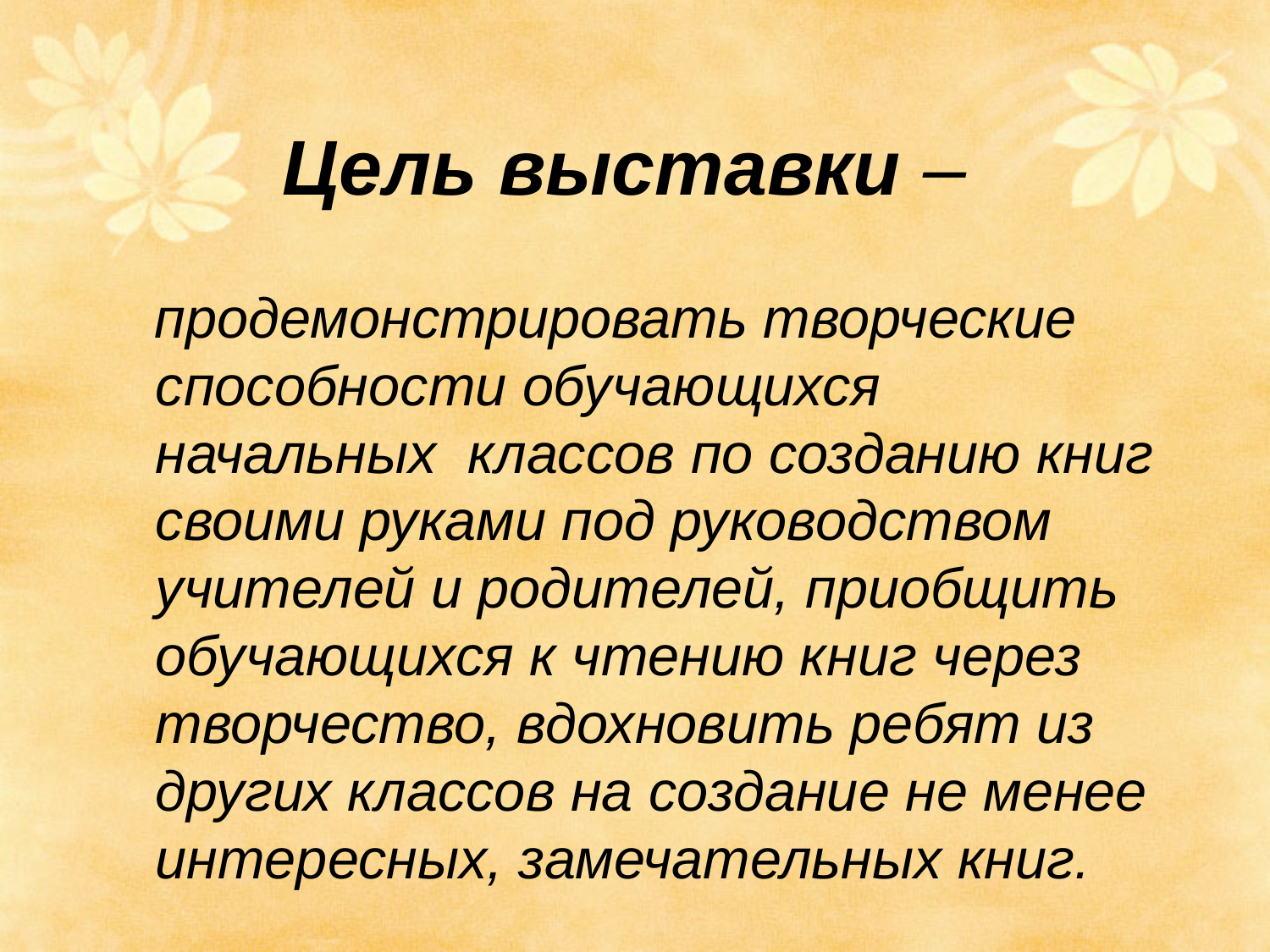

# Цель выставки –
   продемонстрировать творческие способности обучающихся    начальных  классов по созданию книг своими руками под руководством учителей и родителей, приобщить обучающихся к чтению книг через творчество, вдохновить ребят из других классов на создание не менее интересных, замечательных книг.